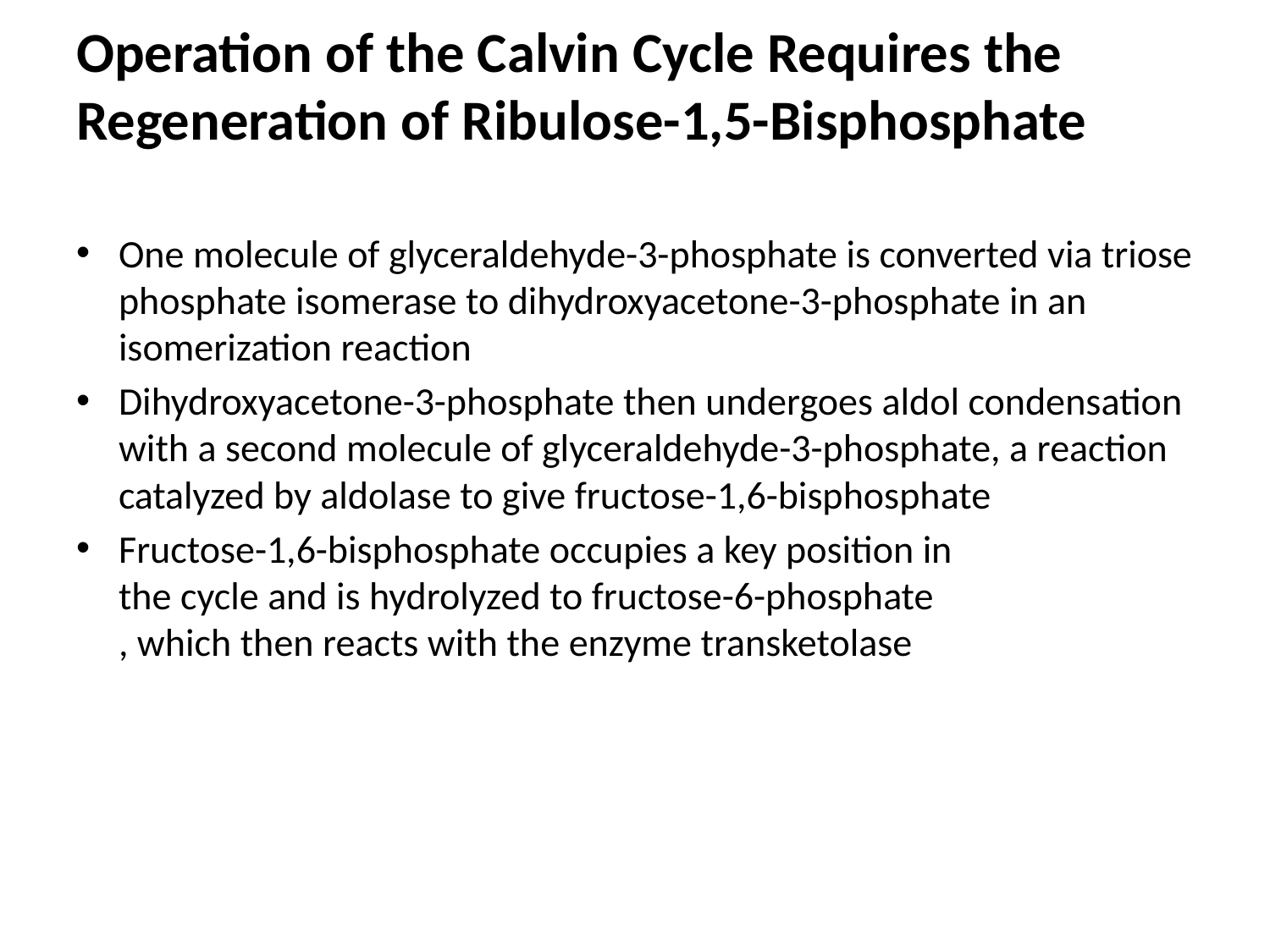

# Operation of the Calvin Cycle Requires the Regeneration of Ribulose-1,5-Bisphosphate
One molecule of glyceraldehyde-3-phosphate is converted via triose phosphate isomerase to dihydroxyacetone-3-phosphate in an isomerization reaction
Dihydroxyacetone-3-phosphate then undergoes aldol condensation with a second molecule of glyceraldehyde-3-phosphate, a reaction catalyzed by aldolase to give fructose-1,6-bisphosphate
Fructose-1,6-bisphosphate occupies a key position in
the cycle and is hydrolyzed to fructose-6-phosphate
, which then reacts with the enzyme transketolase